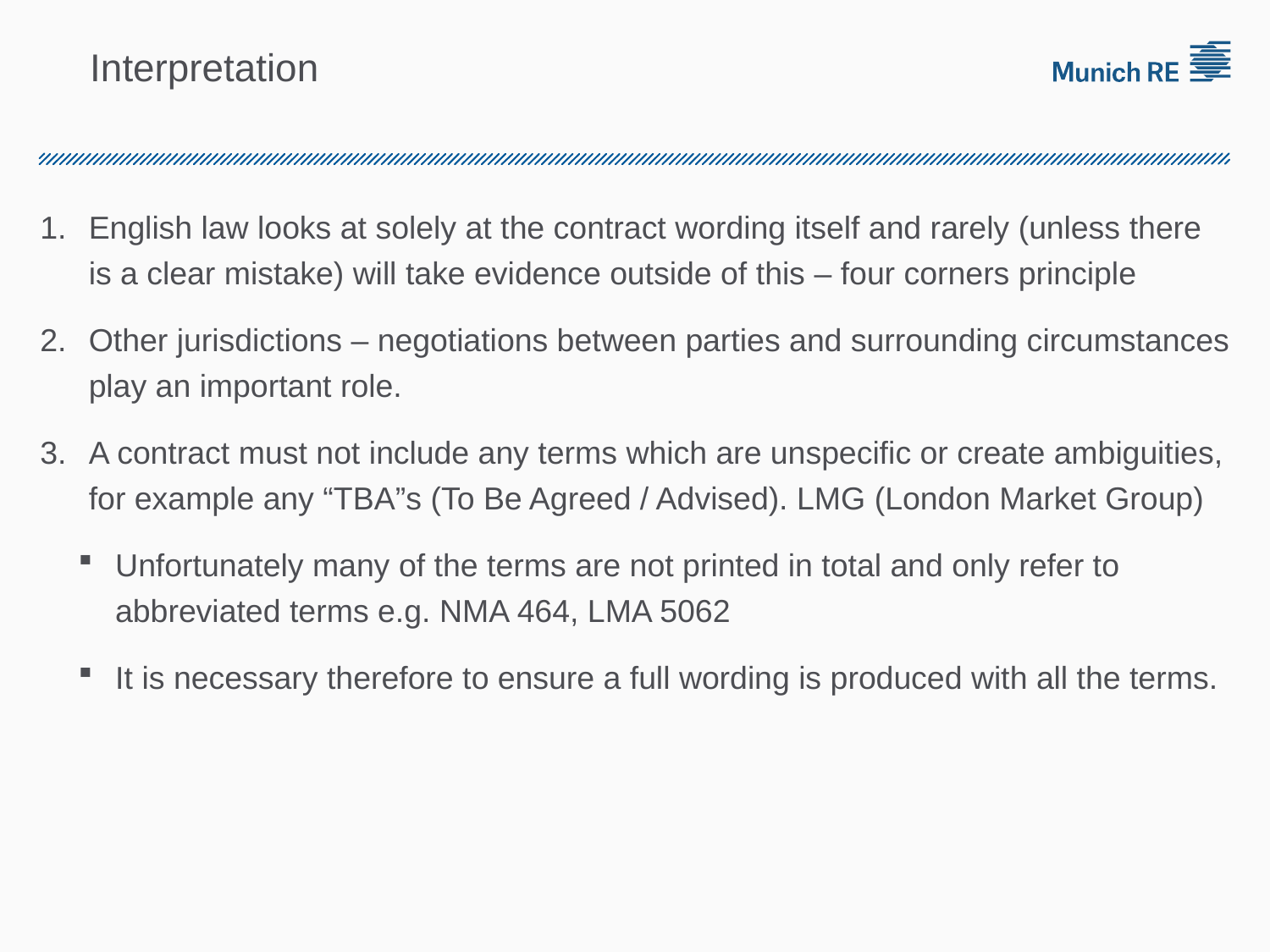

# Interpretation
English law looks at solely at the contract wording itself and rarely (unless there is a clear mistake) will take evidence outside of this – four corners principle
Other jurisdictions – negotiations between parties and surrounding circumstances play an important role.
A contract must not include any terms which are unspecific or create ambiguities, for example any “TBA”s (To Be Agreed / Advised). LMG (London Market Group)
Unfortunately many of the terms are not printed in total and only refer to abbreviated terms e.g. NMA 464, LMA 5062
It is necessary therefore to ensure a full wording is produced with all the terms.